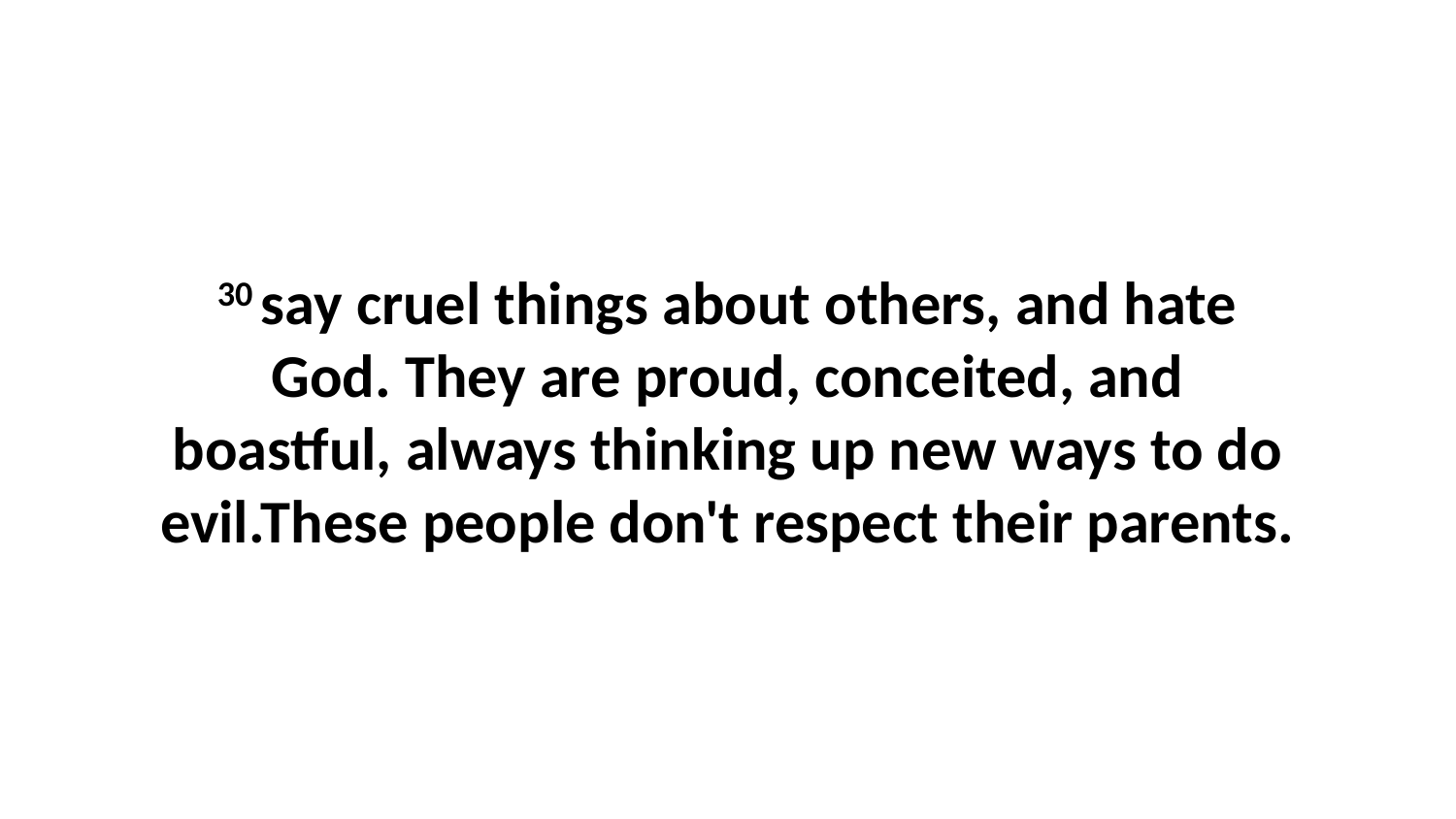

30 say cruel things about others, and hate God. They are proud, conceited, and boastful, always thinking up new ways to do evil.These people don't respect their parents.